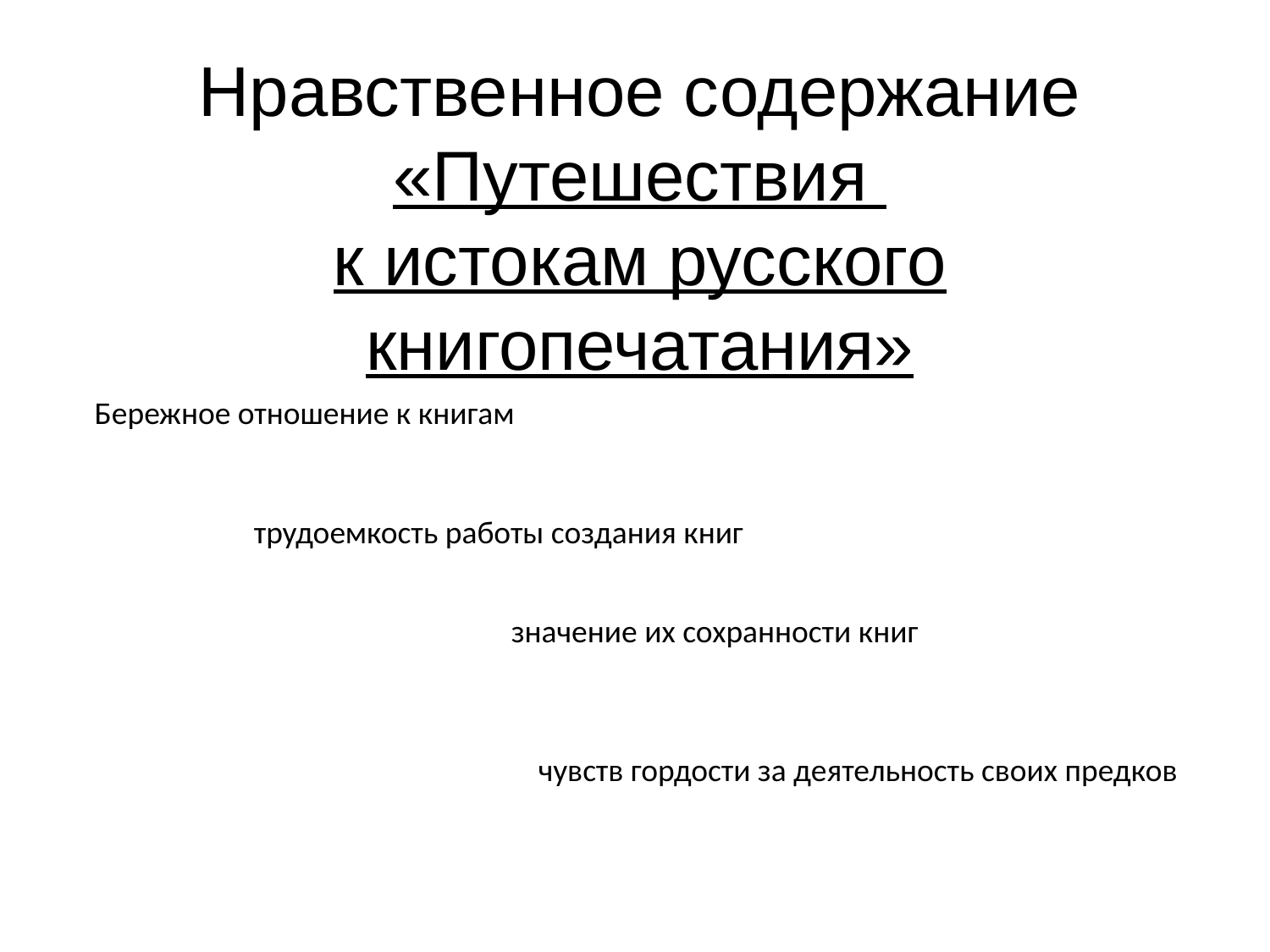

Нравственное содержание «Путешествия
к истокам русского книгопечатания»
Бережное отношение к книгам
трудоемкость работы создания книг
значение их сохранности книг
чувств гордости за деятельность своих предков